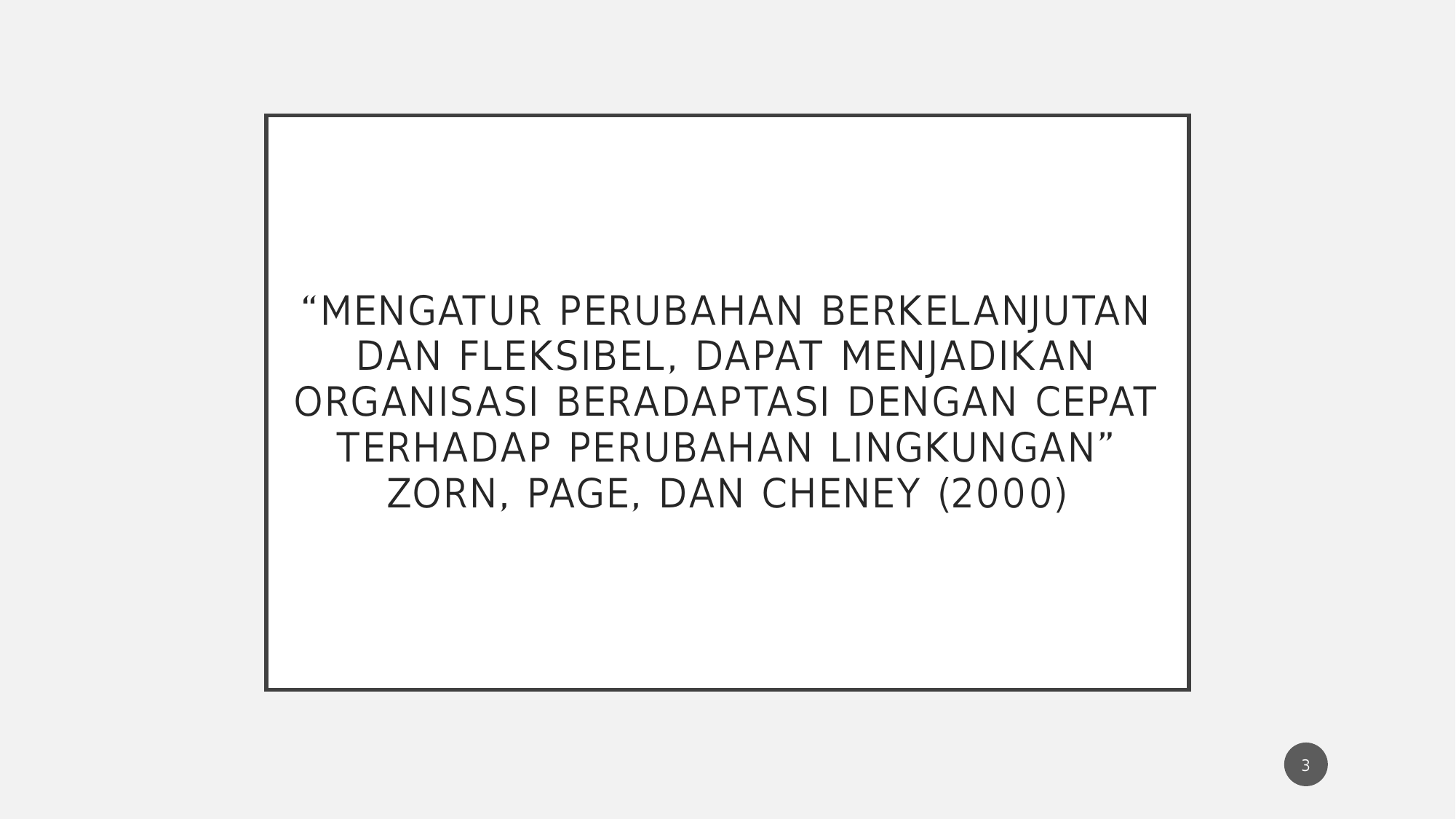

# “mengatur perubahan berkelanjutan dan fleksibel, dapat menjadikan organisasi beradaptasi dengan cepat terhadap perubahan lingkungan” Zorn, Page, dan Cheney (2000)
3